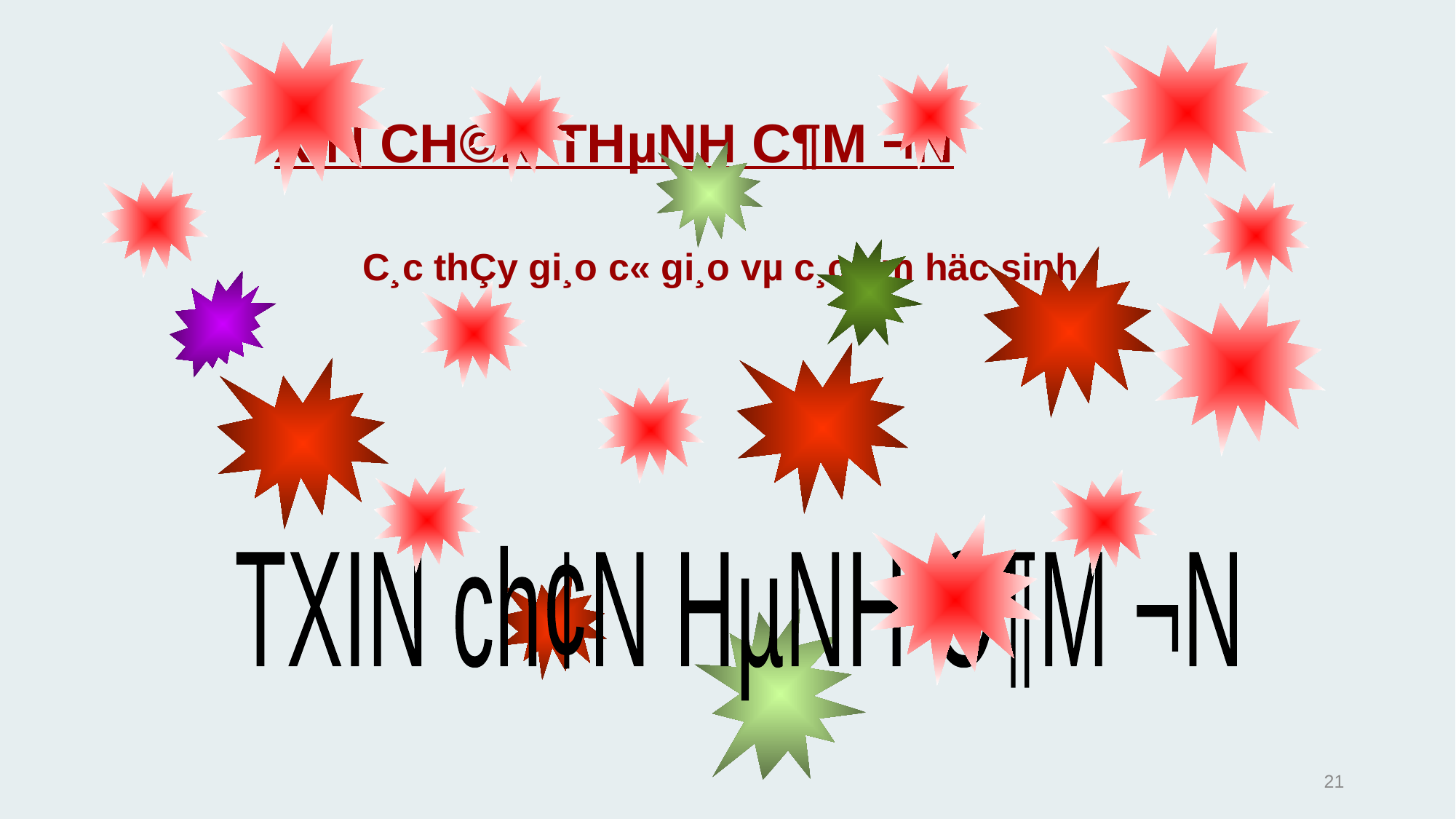

XIN CH©N THµNH C¶M ¬N

C¸c thÇy gi¸o c« gi¸o vµ c¸c em häc sinh

TXIN ch¢N HµNH C¶M ¬N

21